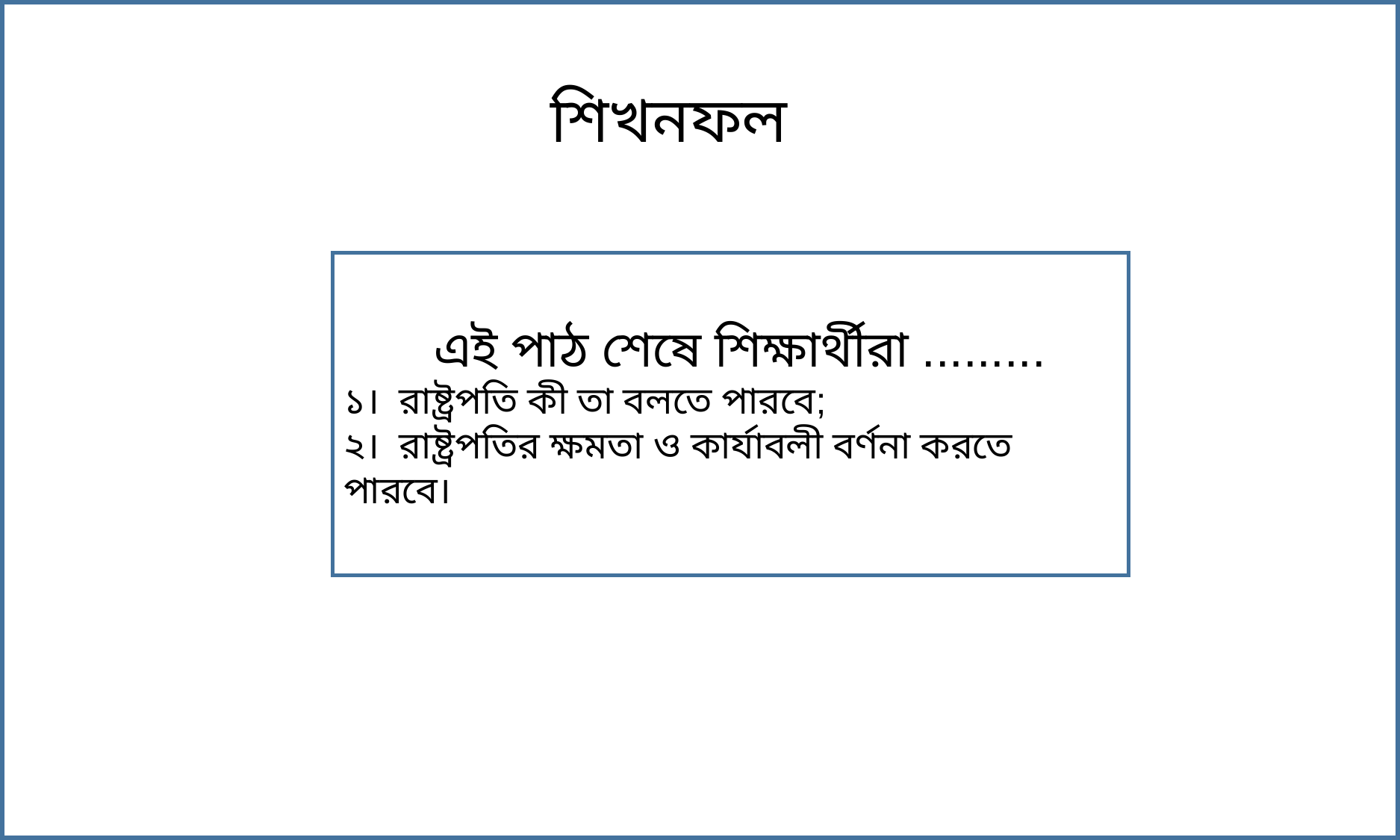

শিখনফল

       এই পাঠ শেষে শিক্ষার্থীরা .........
১।  রাষ্ট্রপতি কী তা বলতে পারবে;
২।  রাষ্ট্রপতির ক্ষমতা ও কার্যাবলী বর্ণনা করতে পারবে।